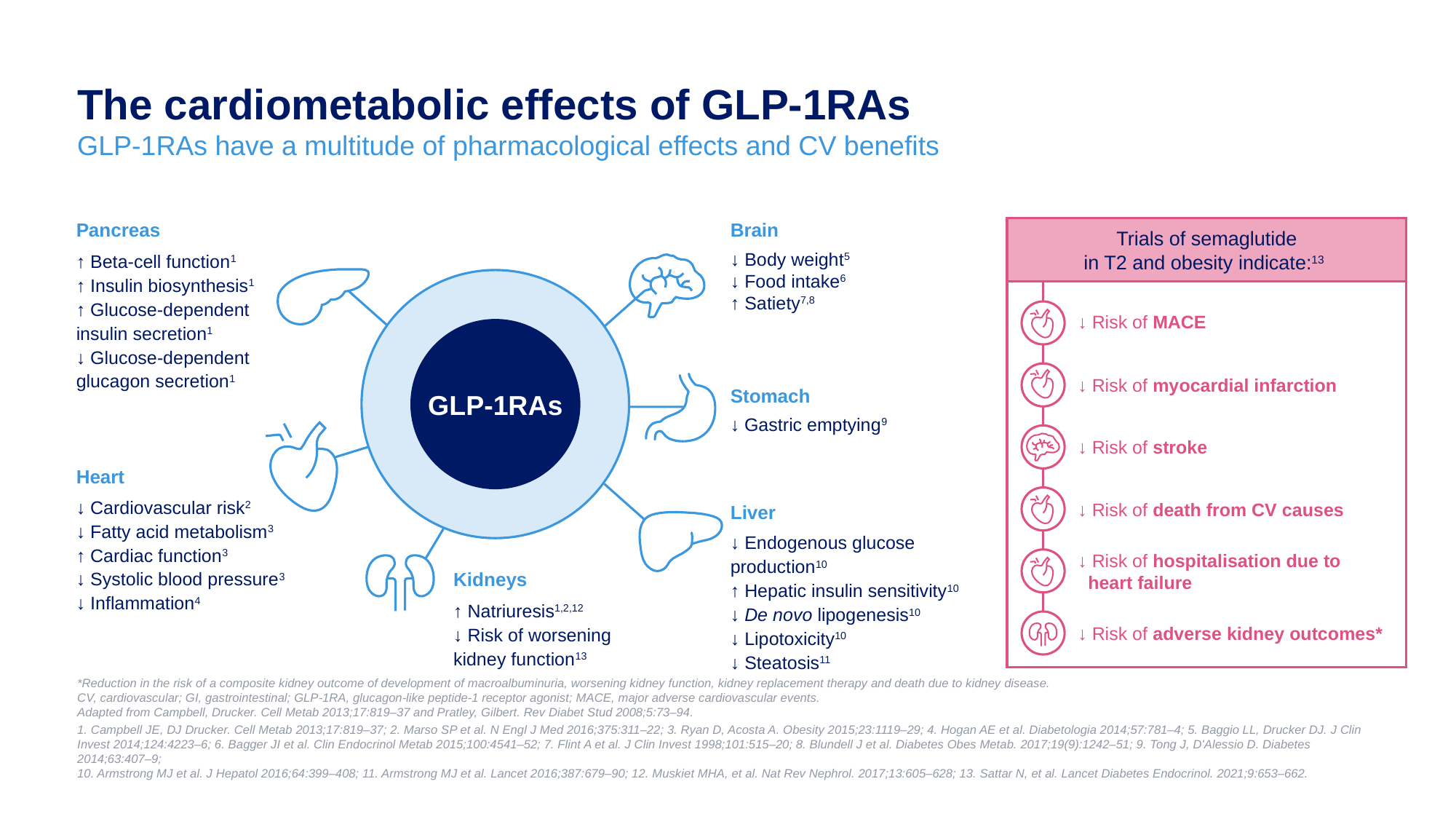

# The cardiometabolic effects of GLP-1RAs GLP-1RAs have a multitude of pharmacological effects and CV benefits
Pancreas
Brain
Trials of semaglutide
in T2 and obesity indicate:13
↑ Beta-cell function1
↑ Insulin biosynthesis1
↑ Glucose-dependent
insulin secretion1
↓ Glucose-dependent glucagon secretion1
↓ Body weight5
↓ Food intake6
↑ Satiety7,8

↓ Risk of MACE
GLP-1RAs

↓ Risk of myocardial infarction

Stomach

↓ Gastric emptying9

↓ Risk of stroke

Heart
↓ Cardiovascular risk2
↓ Fatty acid metabolism3
↑ Cardiac function3
↓ Systolic blood pressure3
↓ Inflammation4

↓ Risk of death from CV causes
Liver

↓ Endogenous glucose
production10
↑ Hepatic insulin sensitivity10
↓ De novo lipogenesis10
↓ Lipotoxicity10
↓ Steatosis11

↓ Risk of hospitalisation due to heart failure
Kidneys
↑ Natriuresis1,2,12
↓ Risk of worsening kidney function13

↓ Risk of adverse kidney outcomes*
*Reduction in the risk of a composite kidney outcome of development of macroalbuminuria, worsening kidney function, kidney replacement therapy and death due to kidney disease.
CV, cardiovascular; GI, gastrointestinal; GLP-1RA, glucagon-like peptide-1 receptor agonist; MACE, major adverse cardiovascular events.
Adapted from Campbell, Drucker. Cell Metab 2013;17:819–37 and Pratley, Gilbert. Rev Diabet Stud 2008;5:73–94.
1. Campbell JE, DJ Drucker. Cell Metab 2013;17:819–37; 2. Marso SP et al. N Engl J Med 2016;375:311–22; 3. Ryan D, Acosta A. Obesity 2015;23:1119–29; 4. Hogan AE et al. Diabetologia 2014;57:781–4; 5. Baggio LL, Drucker DJ. J Clin Invest 2014;124:4223–6; 6. Bagger JI et al. Clin Endocrinol Metab 2015;100:4541–52; 7. Flint A et al. J Clin Invest 1998;101:515–20; 8. Blundell J et al. Diabetes Obes Metab. 2017;19(9):1242–51; 9. Tong J, D'Alessio D. Diabetes 2014;63:407–9;
10. Armstrong MJ et al. J Hepatol 2016;64:399–408; 11. Armstrong MJ et al. Lancet 2016;387:679–90; 12. Muskiet MHA, et al. Nat Rev Nephrol. 2017;13:605–628; 13. Sattar N, et al. Lancet Diabetes Endocrinol. 2021;9:653–662.